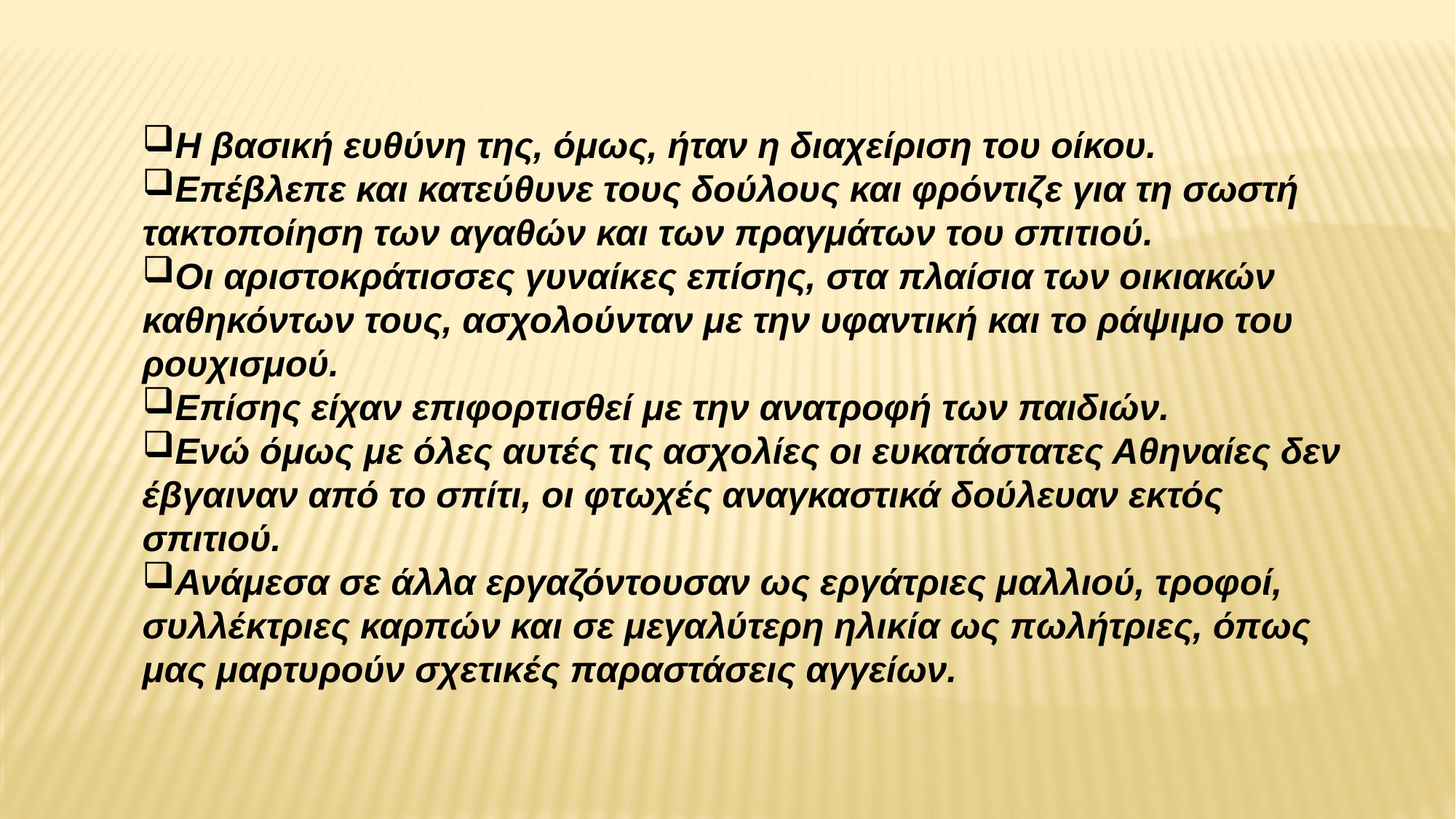

Η βασική ευθύνη της, όμως, ήταν η διαχείριση του οίκου.
Επέβλεπε και κατεύθυνε τους δούλους και φρόντιζε για τη σωστή τακτοποίηση των αγαθών και των πραγμάτων του σπιτιού.
Οι αριστοκράτισσες γυναίκες επίσης, στα πλαίσια των οικιακών καθηκόντων τους, ασχολούνταν με την υφαντική και το ράψιμο του ρουχισμού.
Επίσης είχαν επιφορτισθεί με την ανατροφή των παιδιών.
Ενώ όμως με όλες αυτές τις ασχολίες οι ευκατάστατες Αθηναίες δεν έβγαιναν από το σπίτι, οι φτωχές αναγκαστικά δούλευαν εκτός σπιτιού.
Ανάμεσα σε άλλα εργαζόντουσαν ως εργάτριες μαλλιού, τροφοί, συλλέκτριες καρπών και σε μεγαλύτερη ηλικία ως πωλήτριες, όπως μας μαρτυρούν σχετικές παραστάσεις αγγείων.